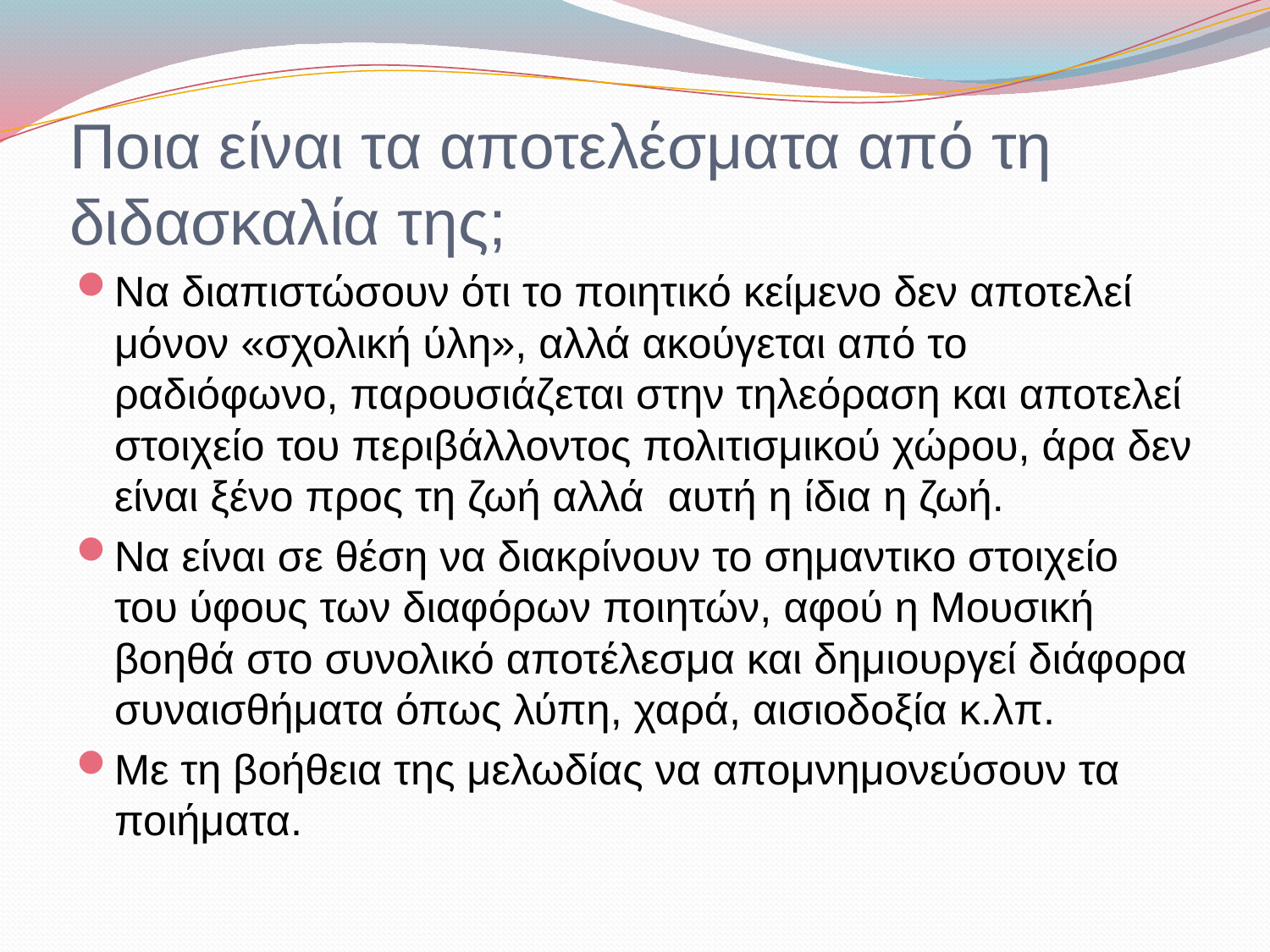

# Ποια είναι τα αποτελέσματα από τη διδασκαλία της;
Να διαπιστώσουν ότι το ποιητικό κείμενο δεν αποτελεί μόνον «σχολική ύλη», αλλά ακούγεται από το ραδιόφωνο, παρουσιάζεται στην τηλεόραση και αποτελεί στοιχείο του περιβάλλοντος πολιτισμικού χώρου, άρα δεν είναι ξένο προς τη ζωή αλλά  αυτή η ίδια η ζωή.
Να είναι σε θέση να διακρίνουν το σημαντικο στοιχείο του ύφους των διαφόρων ποιητών, αφού η Μουσική βοηθά στο συνολικό αποτέλεσμα και δημιουργεί διάφορα συναισθήματα όπως λύπη, χαρά, αισιοδοξία κ.λπ.
Με τη βοήθεια της μελωδίας να απομνημονεύσουν τα ποιήματα.